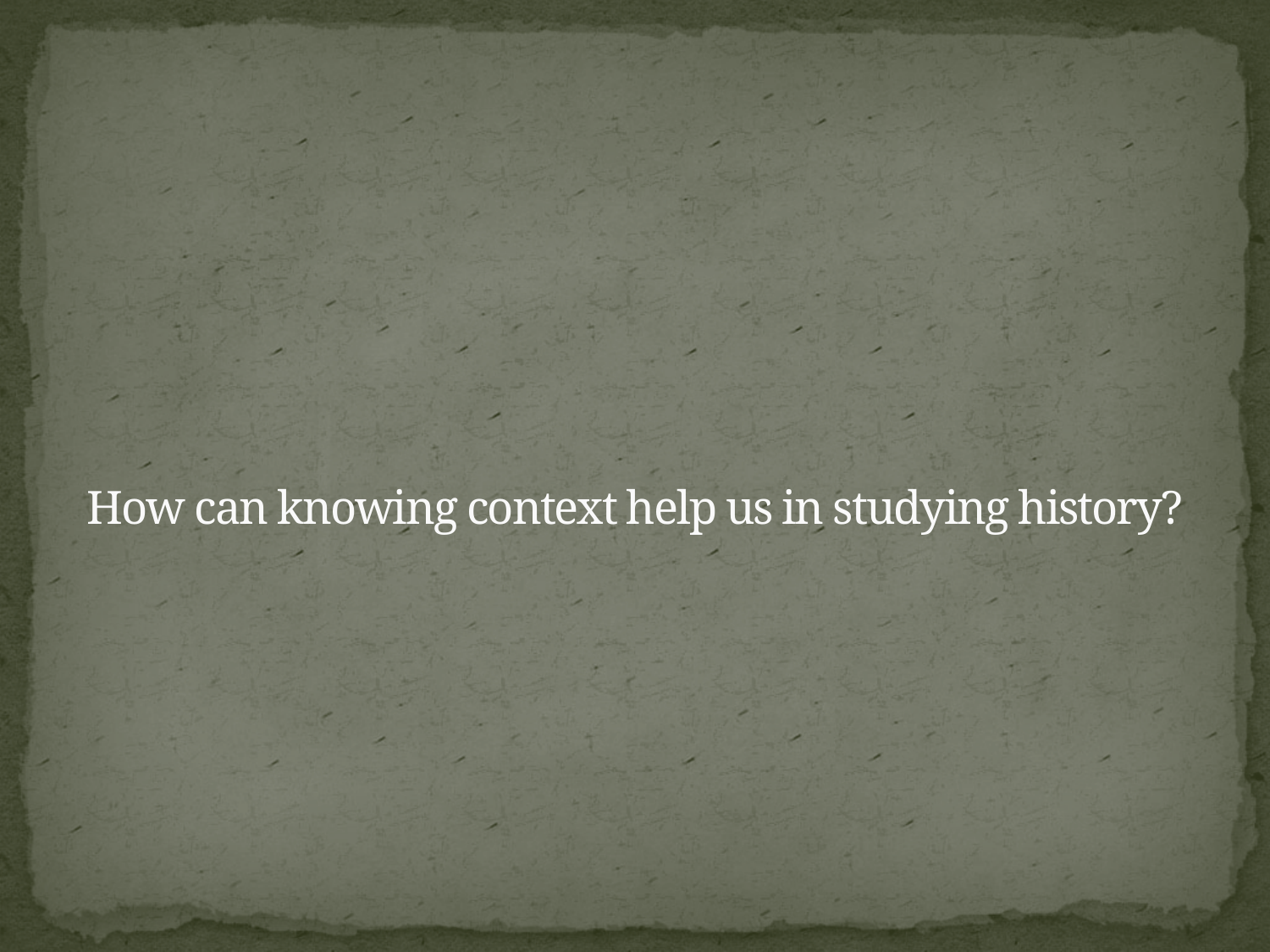

# How can knowing context help us in studying history?